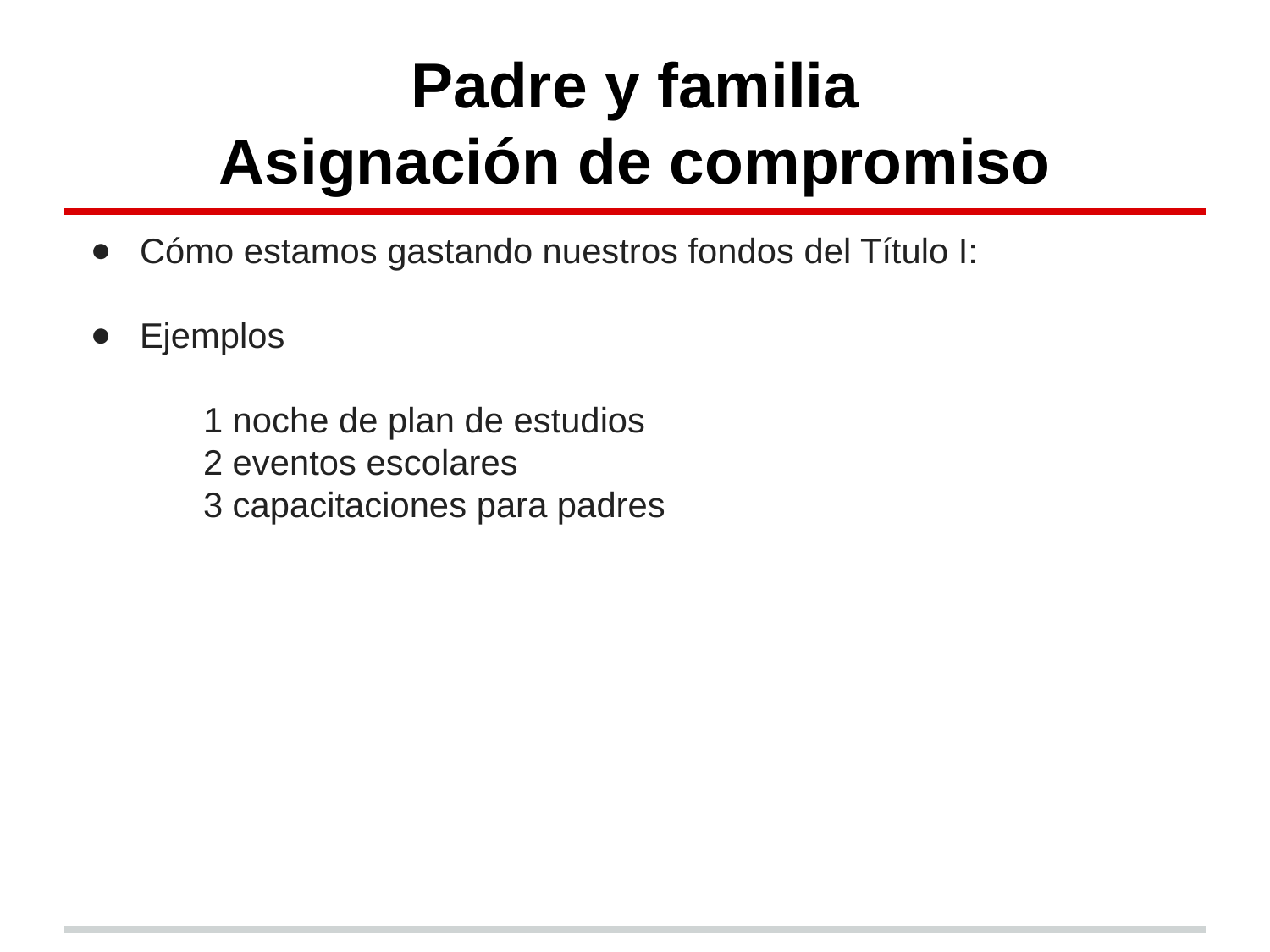

# Padre y familia
Asignación de compromiso
Cómo estamos gastando nuestros fondos del Título I:

Ejemplos

1 noche de plan de estudios
2 eventos escolares
3 capacitaciones para padres